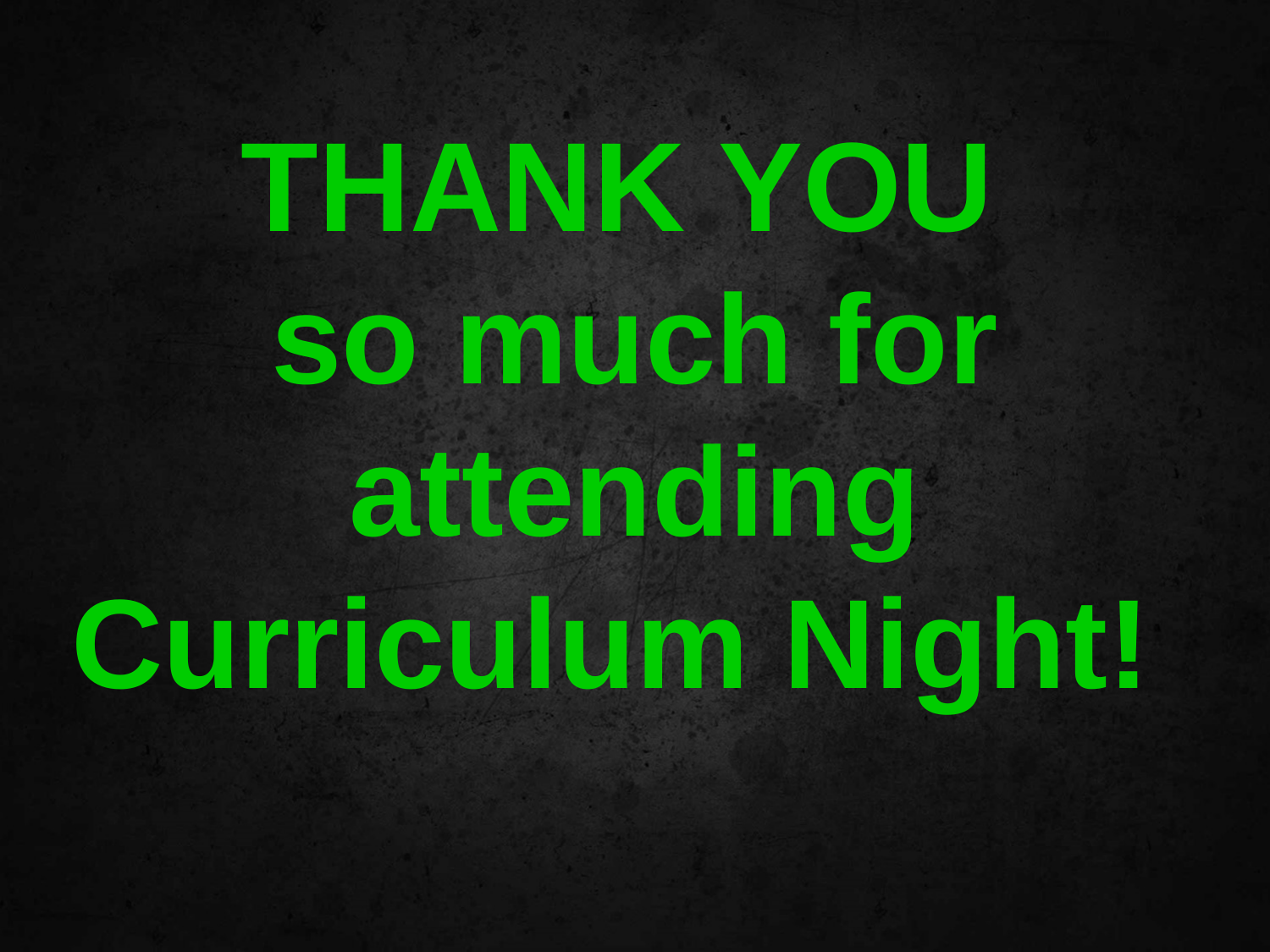

# THANK YOU so much for attending Curriculum Night!